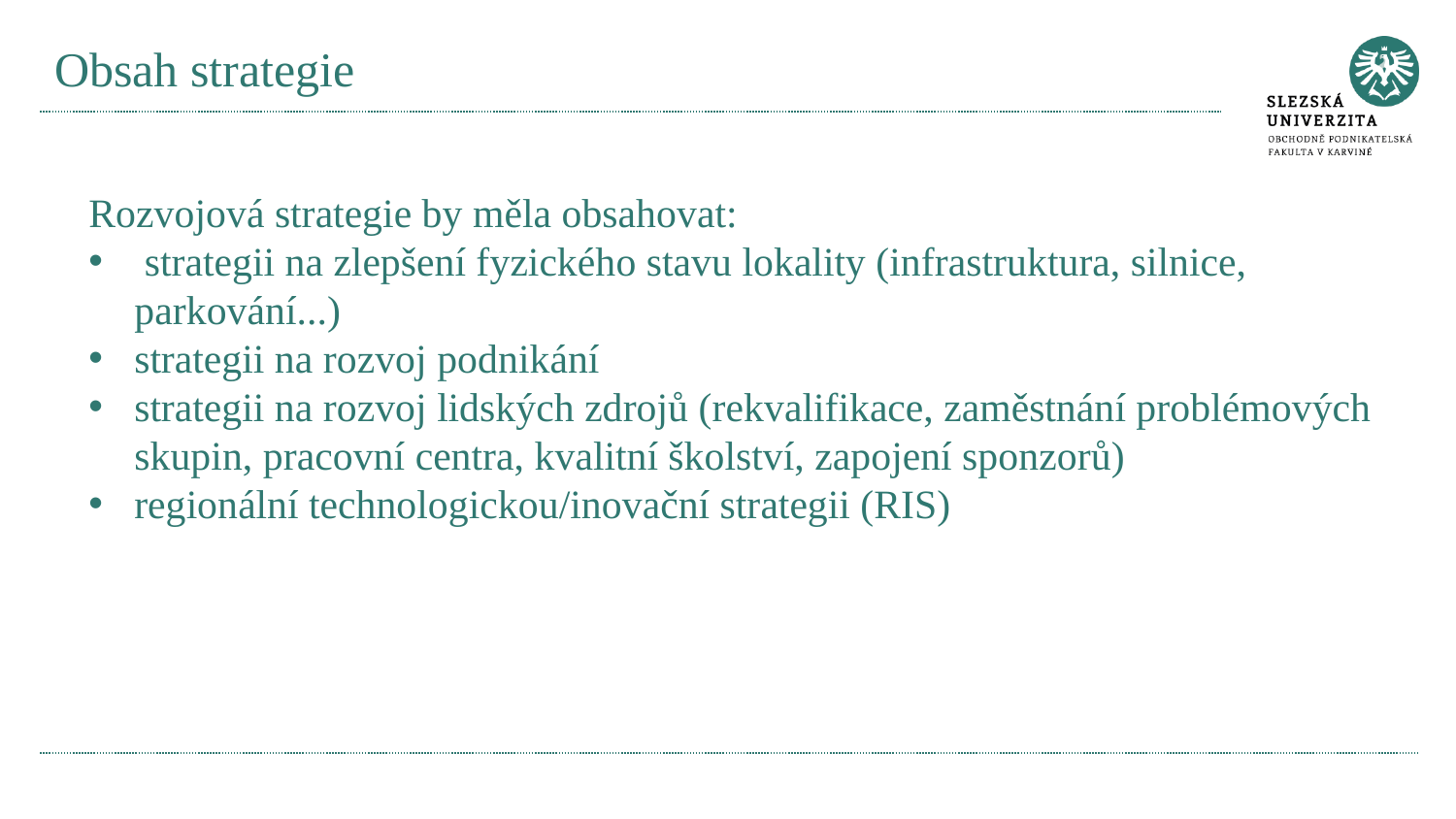

# Obsah strategie
Rozvojová strategie by měla obsahovat:
 strategii na zlepšení fyzického stavu lokality (infrastruktura, silnice, parkování...)
strategii na rozvoj podnikání
strategii na rozvoj lidských zdrojů (rekvalifikace, zaměstnání problémových skupin, pracovní centra, kvalitní školství, zapojení sponzorů)
regionální technologickou/inovační strategii (RIS)